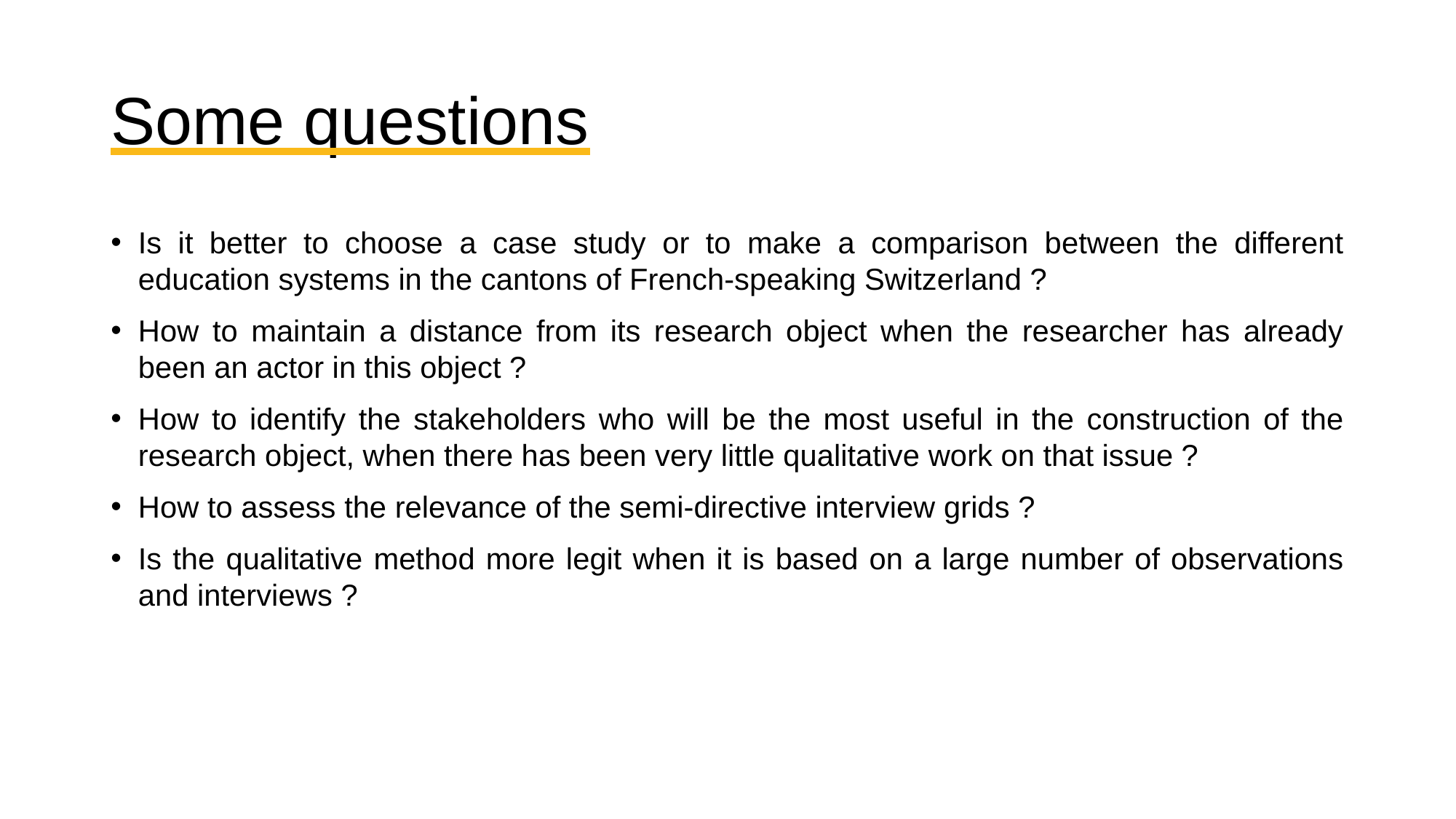

# Some questions
Is it better to choose a case study or to make a comparison between the different education systems in the cantons of French-speaking Switzerland ?
How to maintain a distance from its research object when the researcher has already been an actor in this object ?
How to identify the stakeholders who will be the most useful in the construction of the research object, when there has been very little qualitative work on that issue ?
How to assess the relevance of the semi-directive interview grids ?
Is the qualitative method more legit when it is based on a large number of observations and interviews ?